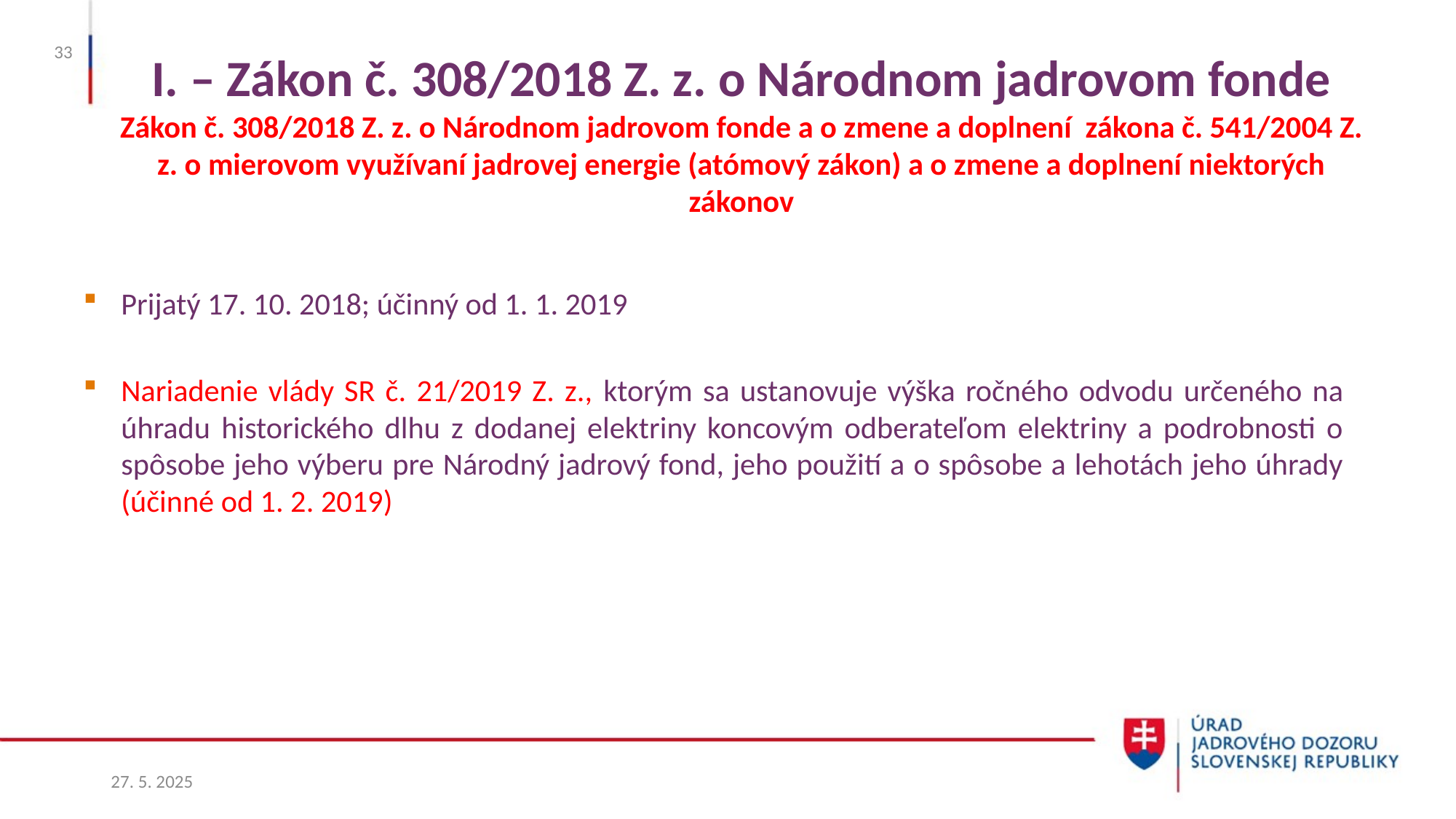

# I. – Zákon č. 308/2018 Z. z. o Národnom jadrovom fonde Zákon č. 308/2018 Z. z. o Národnom jadrovom fonde a o zmene a doplnení  zákona č. 541/2004 Z. z. o mierovom využívaní jadrovej energie (atómový zákon) a o zmene a doplnení niektorých zákonov
33
Prijatý 17. 10. 2018; účinný od 1. 1. 2019

Nariadenie vlády SR č. 21/2019 Z. z., ktorým sa ustanovuje výška ročného odvodu určeného na úhradu historického dlhu z dodanej elektriny koncovým odberateľom elektriny a podrobnosti o spôsobe jeho výberu pre Národný jadrový fond, jeho použití a o spôsobe a lehotách jeho úhrady (účinné od 1. 2. 2019)

27. 5. 2025